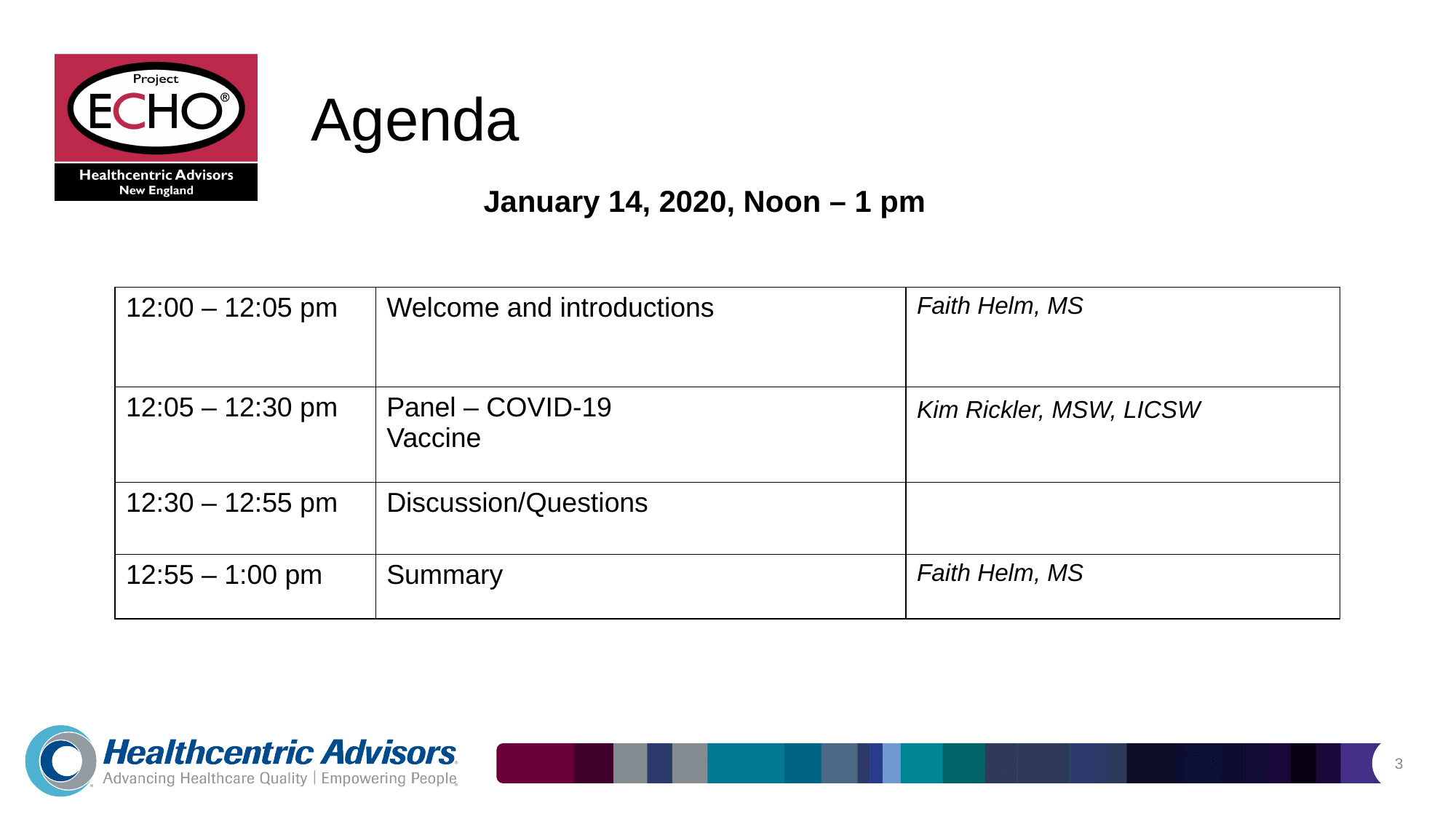

# Agenda
January 14, 2020, Noon – 1 pm
| 12:00 – 12:05 pm | Welcome and introductions | Faith Helm, MS |
| --- | --- | --- |
| 12:05 – 12:30 pm | Panel – COVID-19 Vaccine | Kim Rickler, MSW, LICSW |
| 12:30 – 12:55 pm | Discussion/Questions |  |
| 12:55 – 1:00 pm | Summary | Faith Helm, MS |
3